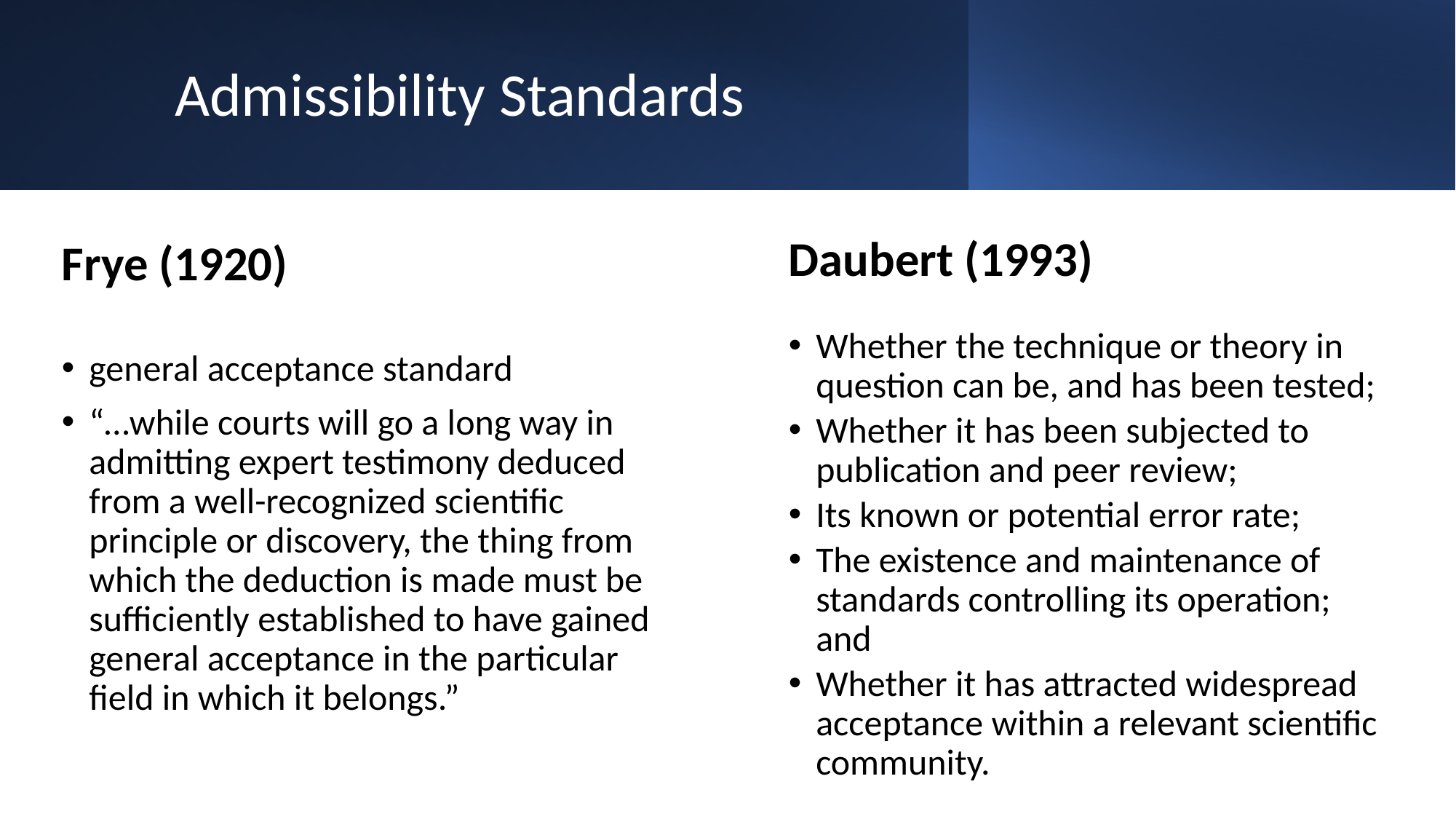

# Admissibility Standards
Frye (1920)

general acceptance standard
“…while courts will go a long way in admitting expert testimony deduced from a well-recognized scientific principle or discovery, the thing from which the deduction is made must be sufficiently established to have gained general acceptance in the particular field in which it belongs.”

Daubert (1993)

Whether the technique or theory in question can be, and has been tested;
Whether it has been subjected to publication and peer review;
Its known or potential error rate;
The existence and maintenance of standards controlling its operation; and
Whether it has attracted widespread acceptance within a relevant scientific community.